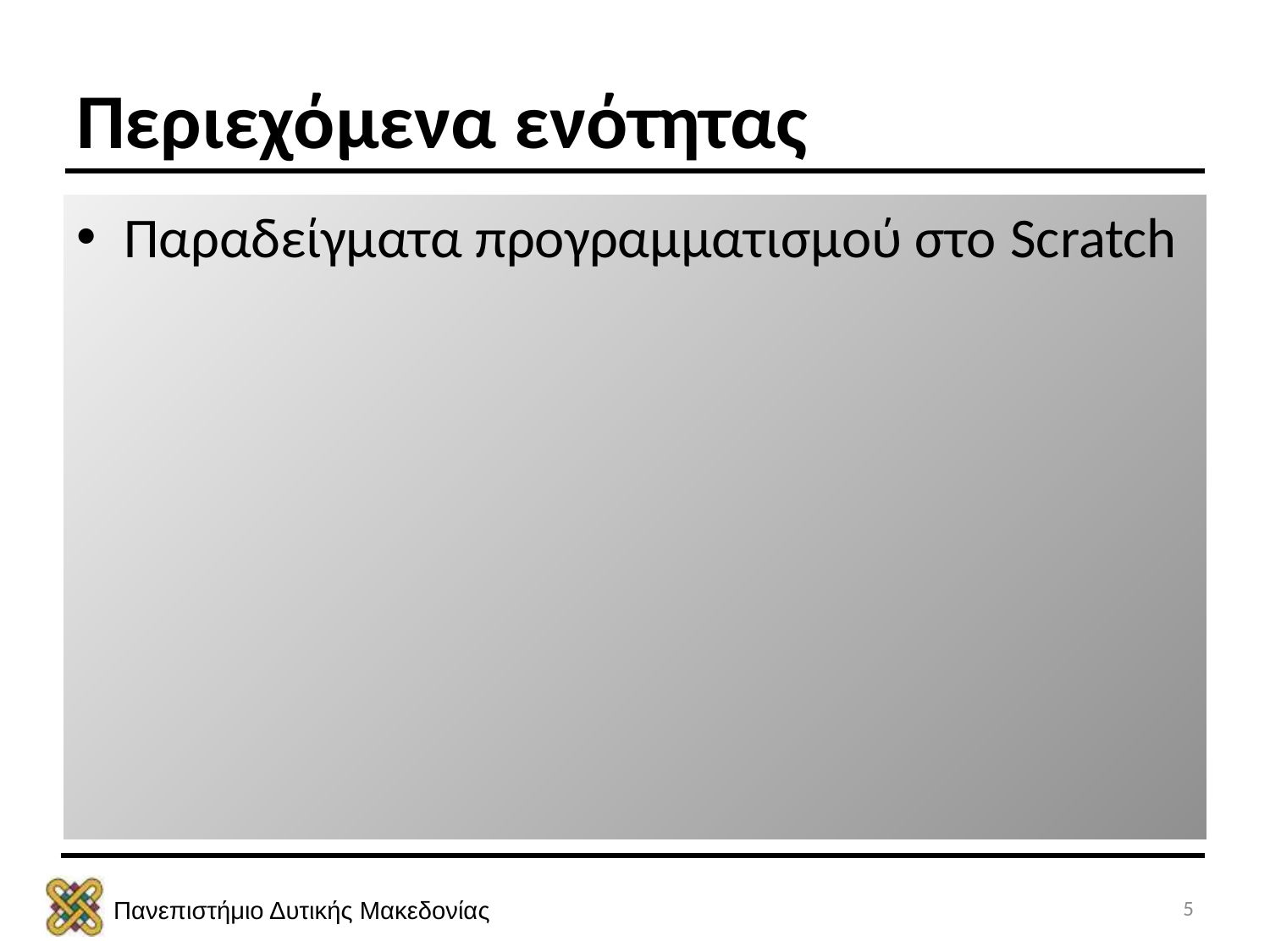

# Περιεχόμενα ενότητας
Παραδείγματα προγραμματισμού στο Scratch

5